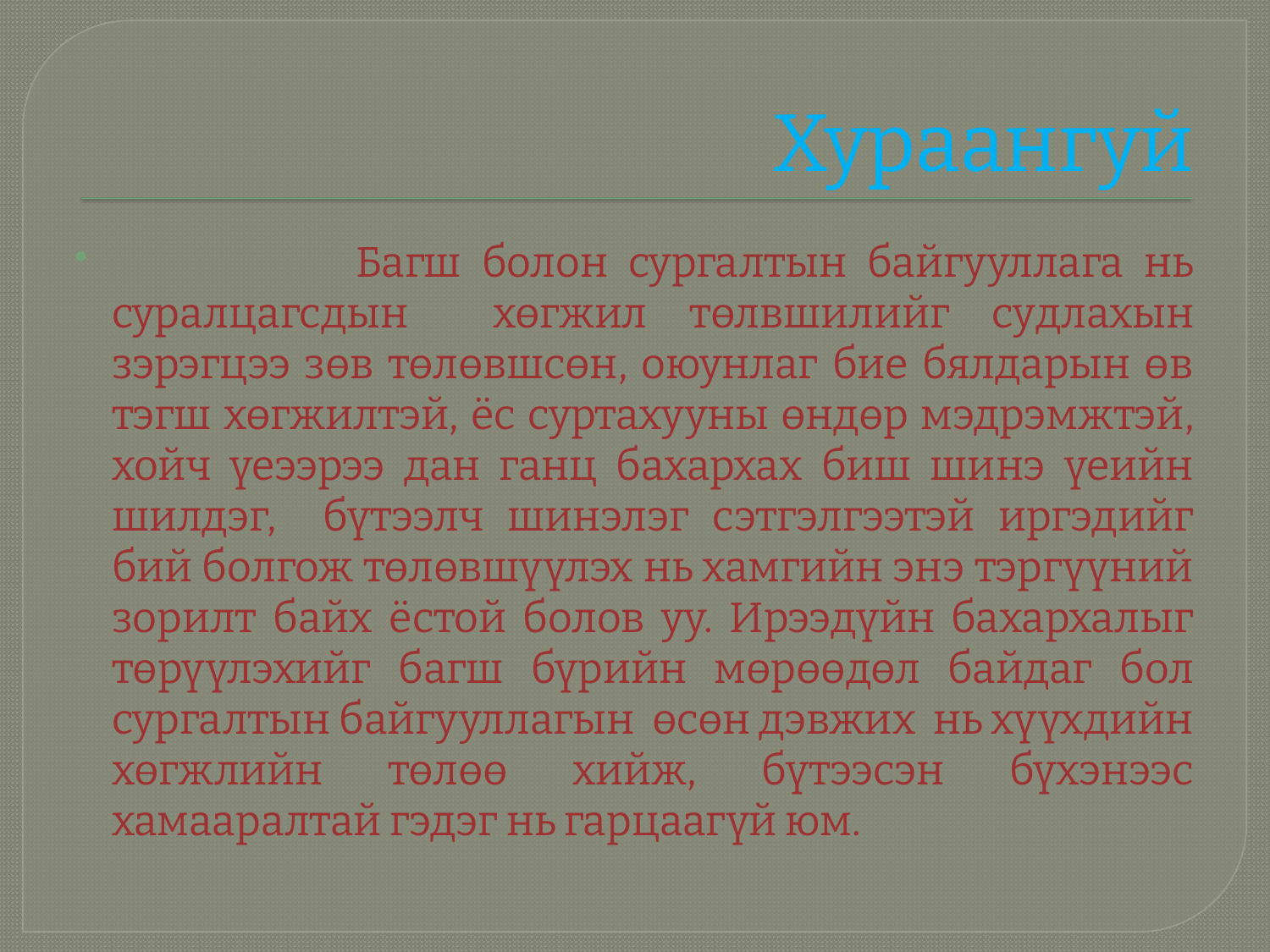

# Хураангуй
            Багш болон сургалтын байгууллага нь суралцагсдын  хөгжил төлвшилийг судлахын зэрэгцээ зөв төлөвшсөн, оюунлаг бие бялдарын өв тэгш хөгжилтэй, ёс суртахууны өндөр мэдрэмжтэй, хойч үеээрээ дан ганц бахархах биш шинэ үеийн шилдэг,  бүтээлч шинэлэг сэтгэлгээтэй иргэдийг бий болгож төлөвшүүлэх нь хамгийн энэ тэргүүний зорилт байх ёстой болов уу. Ирээдүйн бахархалыг төрүүлэхийг багш бүрийн мөрөөдөл байдаг бол сургалтын байгууллагын  өсөн дэвжих  нь хүүхдийн хөгжлийн төлөө хийж, бүтээсэн бүхэнээс хамааралтай гэдэг нь гарцаагүй юм.